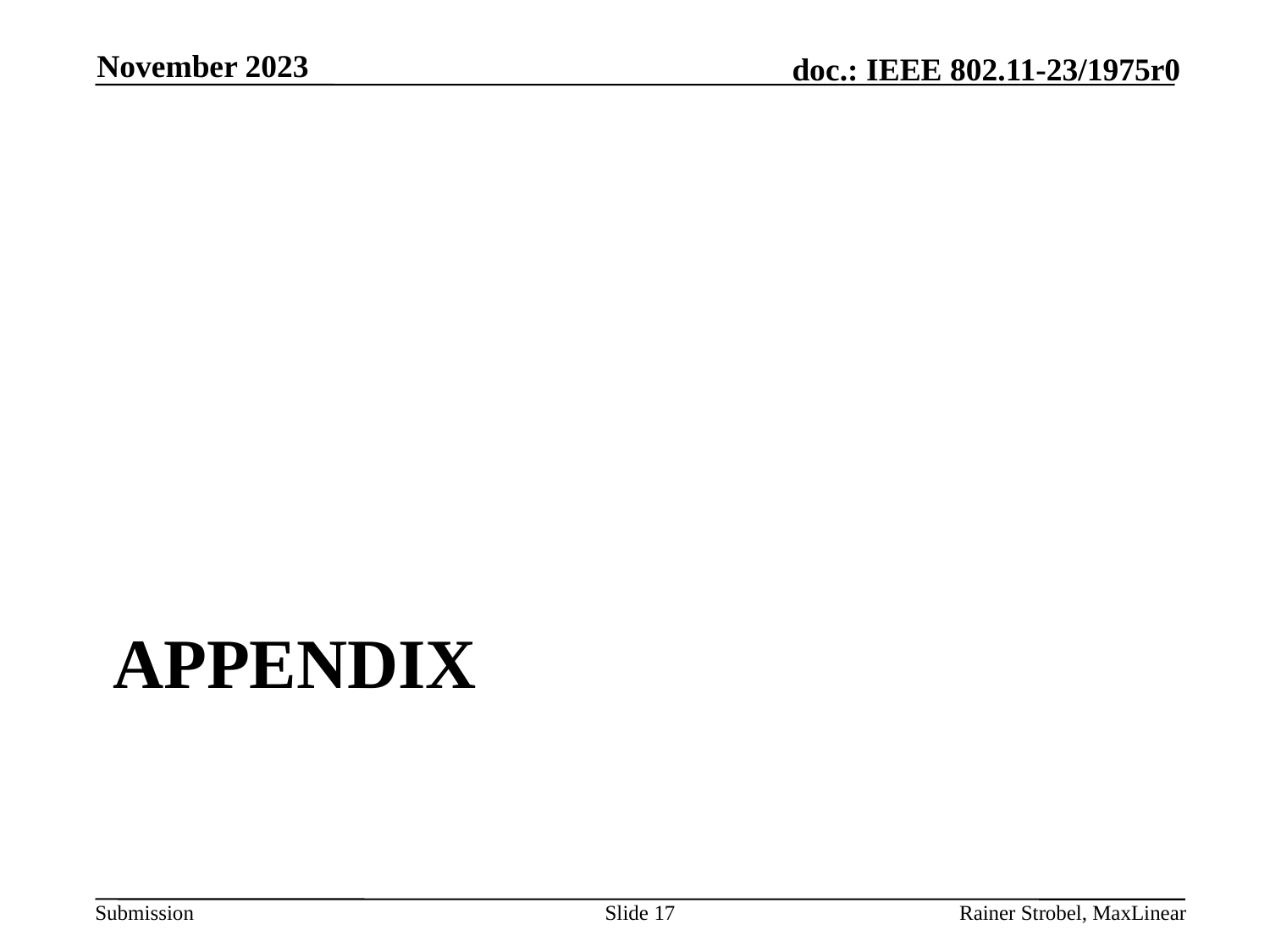

November 2023

# APPENDIX
Slide 17
Rainer Strobel, MaxLinear